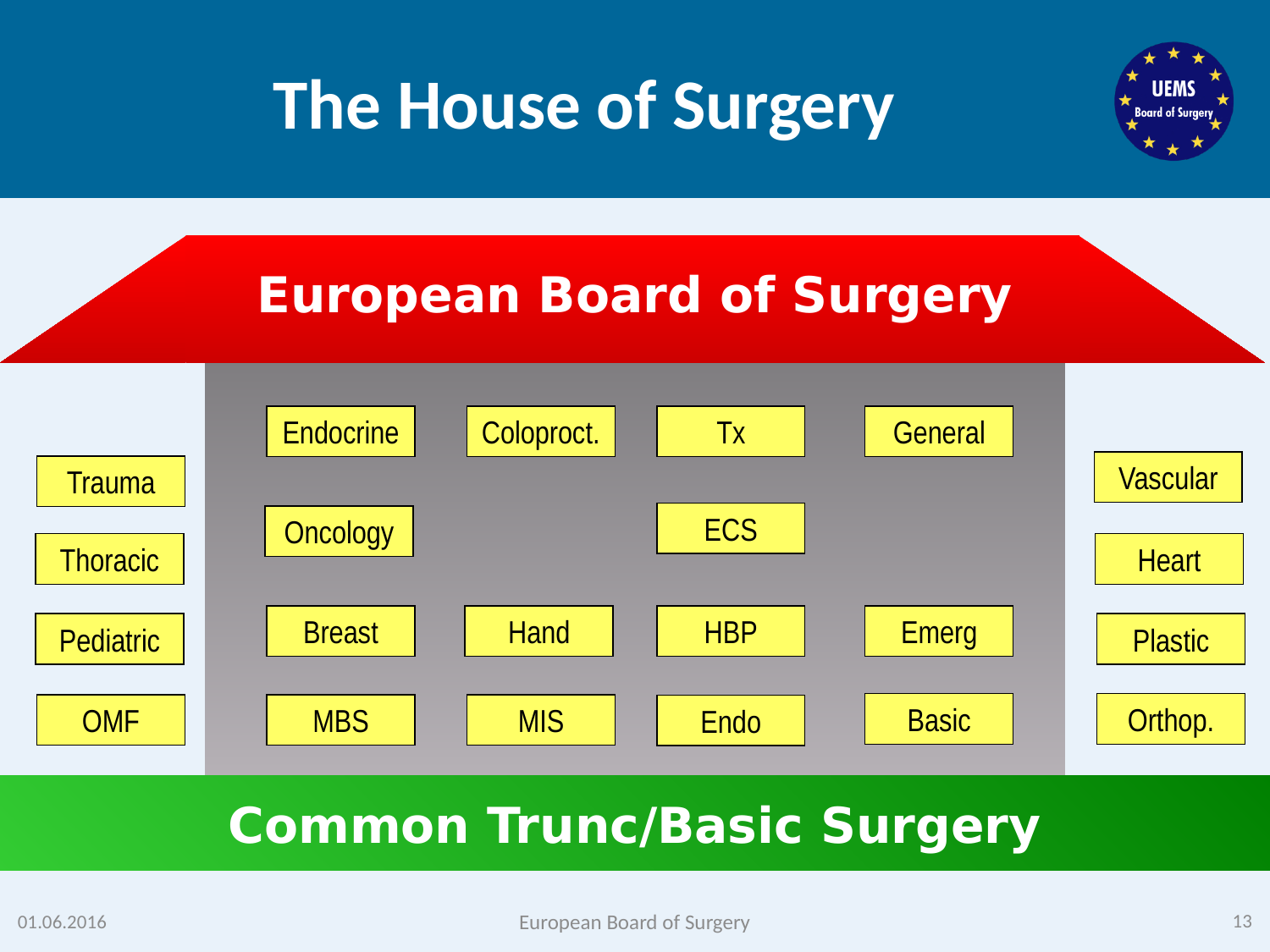

# The House of Surgery

European Board of Surgery

Endocrine
Coloproct.
Tx
General
Vascular
Trauma
ECS
Oncology
Thoracic
Heart
HBP
Breast
Hand
Emerg
Pediatric
Plastic
Basic
Orthop.
OMF
MBS
MIS
Endo
Common Trunc/Basic Surgery
13
01.06.2016
European Board of Surgery